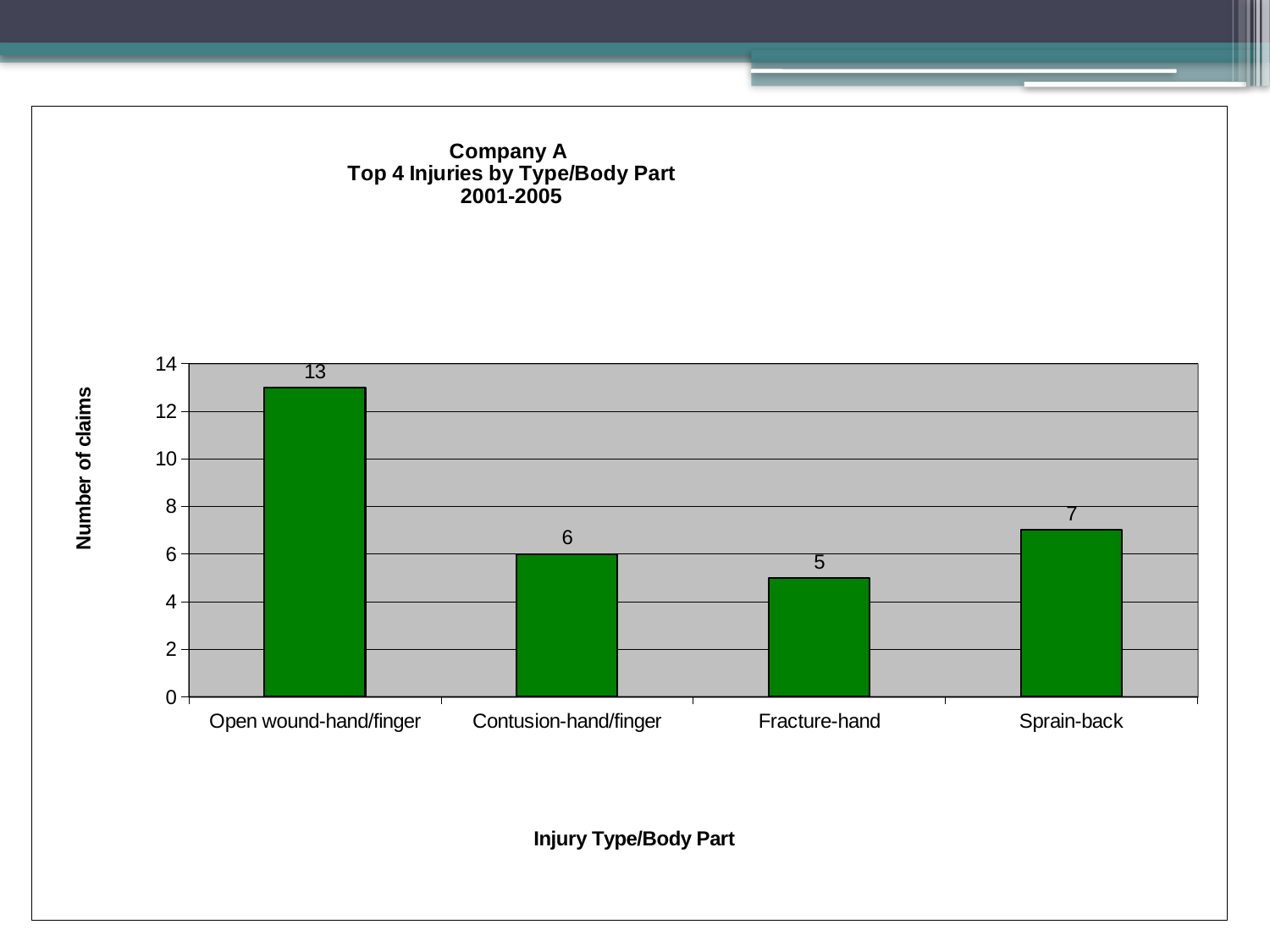

### Chart: Company A
Top 4 Injuries by Type/Body Part
2001-2005

| Category |  |
|---|---|
| Open wound-hand/finger | 13.0 |
| Contusion-hand/finger | 6.0 |
| Fracture-hand | 5.0 |
| Sprain-back | 7.0 |